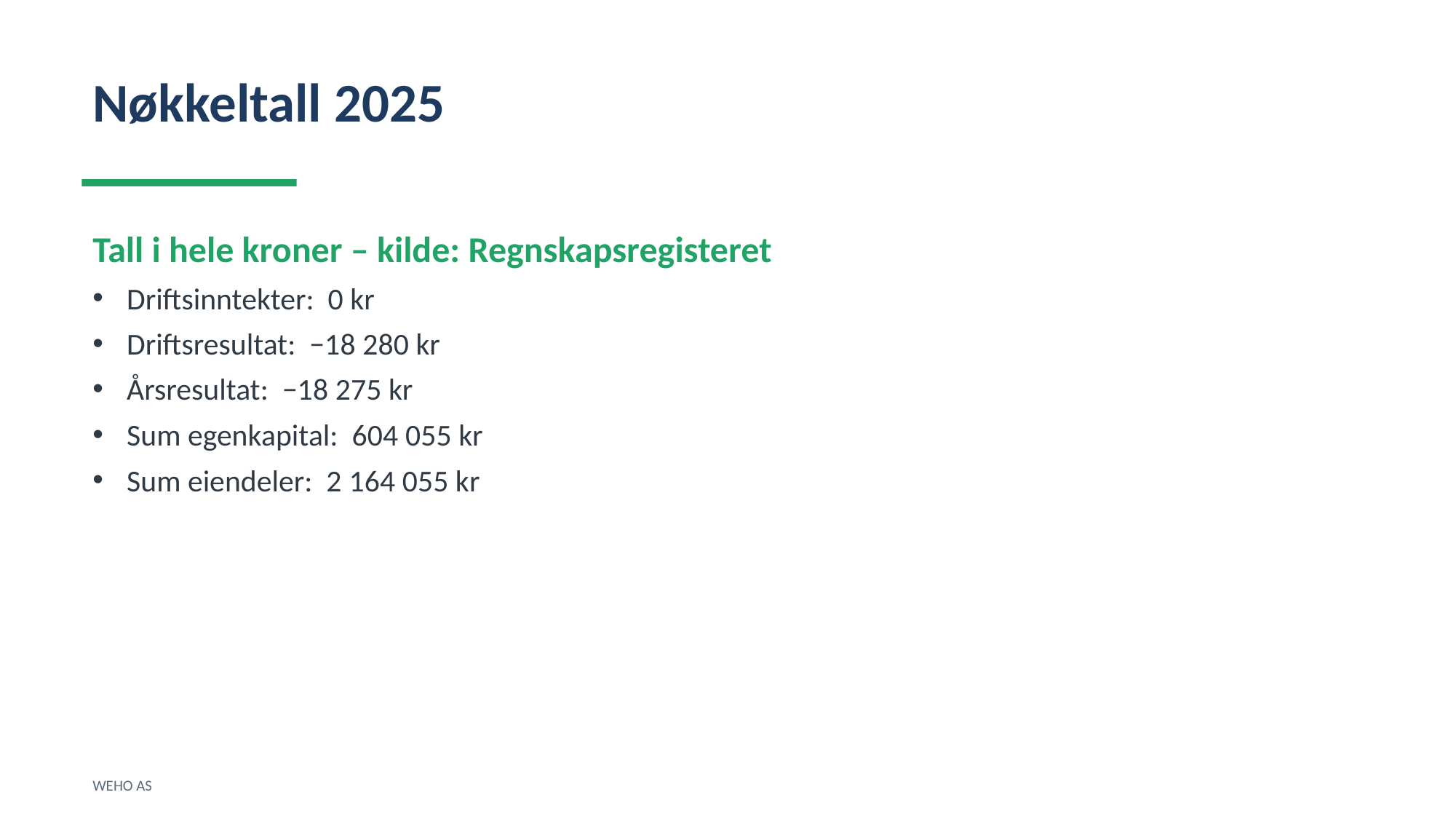

Nøkkeltall 2025

Tall i hele kroner – kilde: Regnskapsregisteret
Driftsinntekter:  0 kr
Driftsresultat:  −18 280 kr
Årsresultat:  −18 275 kr
Sum egenkapital:  604 055 kr
Sum eiendeler:  2 164 055 kr
WEHO AS